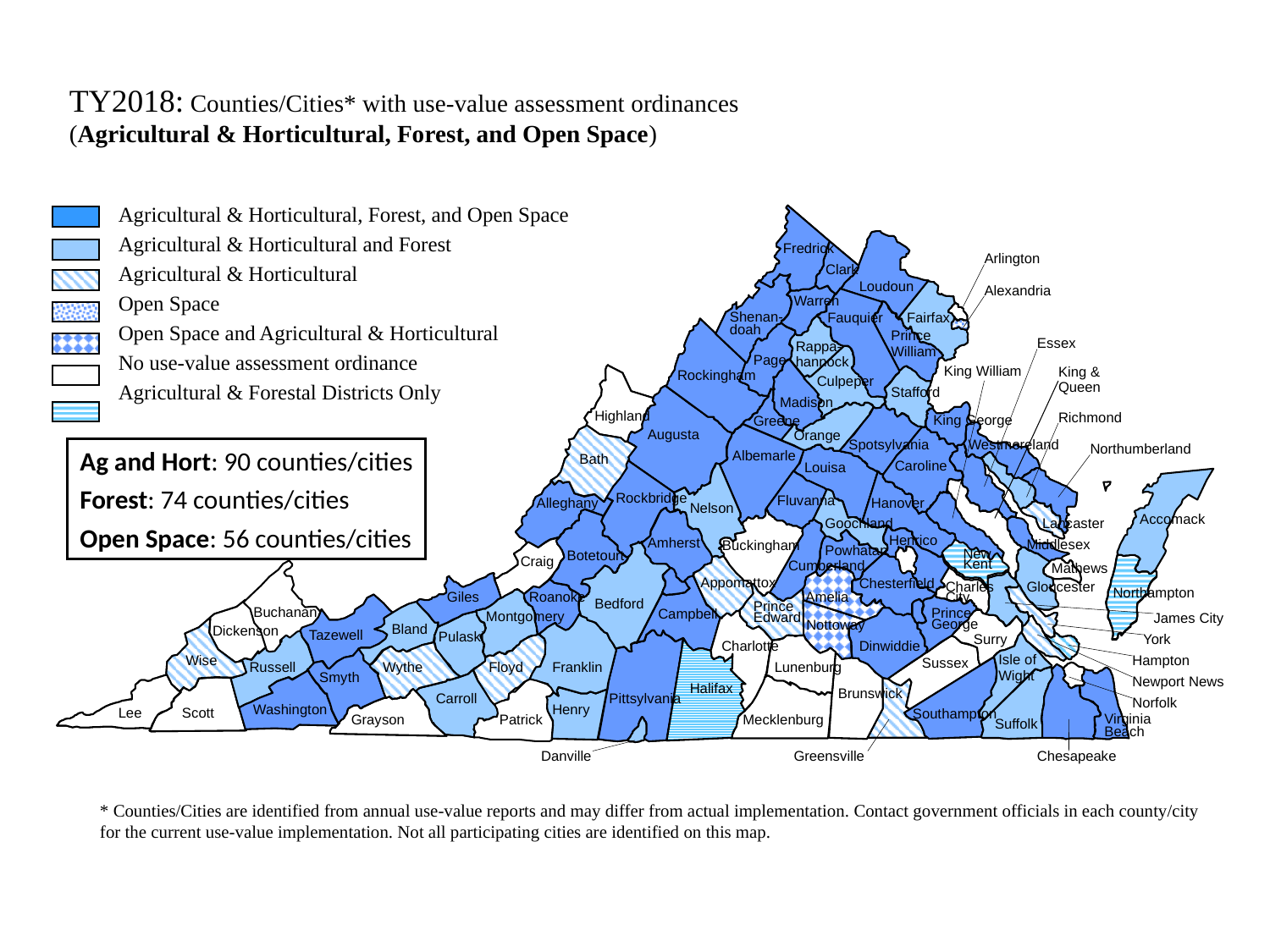

TY2018: Counties/Cities* with use-value assessment ordinances  (Agricultural & Horticultural, Forest, and Open Space)
Agricultural & Horticultural, Forest, and Open Space
Agricultural & Horticultural and Forest
Agricultural & Horticultural
Open Space
Open Space and Agricultural & Horticultural
No use-value assessment ordinance
Agricultural & Forestal Districts Only

Fredrick
Arlington
Clark

Loudoun

Alexandria

Warren

Shenan-doah
Fauquier
Fairfax

Prince
William

Rappa-
hannock
Essex

Page

King William

Rockingham
Culpeper
King &
Queen
Stafford

Madison

Highland

Greene
King George
Richmond

Augusta
Orange

Spotsylvania
Westmoreland
Ag and Hort: 90 counties/cities
Forest: 74 counties/cities
Open Space: 56 counties/cities

Bath
Albemarle
Northumberland

Louisa
Caroline

Alleghany
Rockbridge
Fluvanna
Hanover

Nelson

Accomack

Goochland
Lancaster

Henrico

Amherst

Botetourt
Buckingham
Powhatan

Middlesex

Craig
New
Kent

Cumberland
Mathews

Appomattox
Chesterfield

Charles
City
Gloucester
Northampton

Buchanan
Giles
Roanoke
Bedford
Amelia

Montgomery
Campbell
Prince
Edward

Dickenson
Nottoway
Prince
George
James City

Tazewell
Bland
Pulaski

Charlotte
Dinwiddie
Surry

York

Wise

Russell
Wythe
Floyd
Franklin
Lunenburg
Sussex
Isle of
Wight
Hampton

Smyth

Halifax
Brunswick

Newport News

Carroll

Pittsylvania

Lee
Scott
Washington
Henry
Norfolk
Grayson
Patrick
Mecklenburg
Southampton
Virginia Beach

Suffolk

   Danville
Greensville
Chesapeake
* Counties/Cities are identified from annual use-value reports and may differ from actual implementation. Contact government officials in each county/city for the current use-value implementation. Not all participating cities are identified on this map.